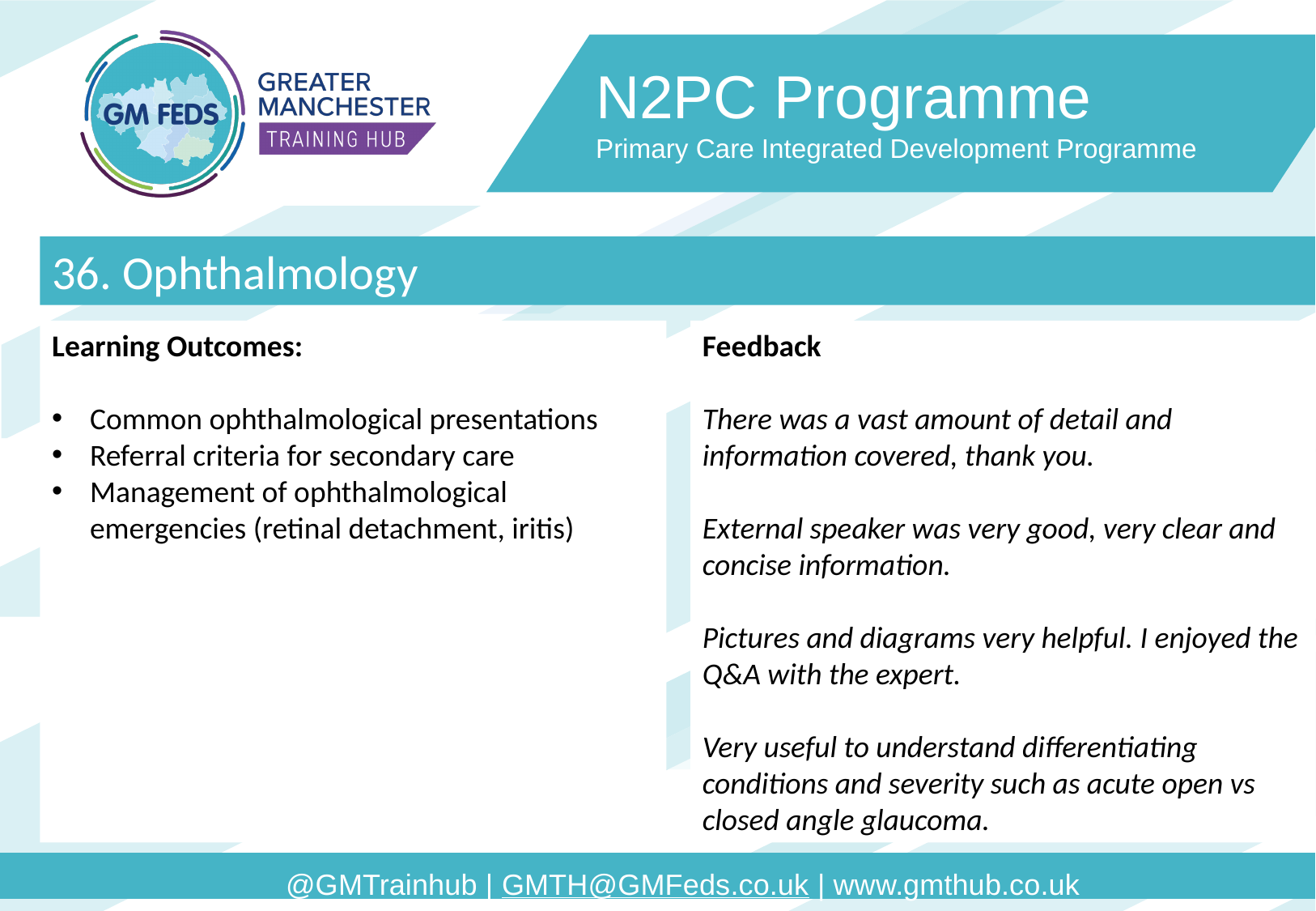

N2PC Programme
Primary Care Integrated Development Programme
36. Ophthalmology
Learning Outcomes:

Common ophthalmological presentations
Referral criteria for secondary care
Management of ophthalmological emergencies (retinal detachment, iritis)

Feedback

There was a vast amount of detail and information covered, thank you.

External speaker was very good, very clear and concise information.

Pictures and diagrams very helpful. I enjoyed the Q&A with the expert.

Very useful to understand differentiating conditions and severity such as acute open vs closed angle glaucoma.
@GMTrainhub | GMTH@GMFeds.co.uk | www.gmthub.co.uk